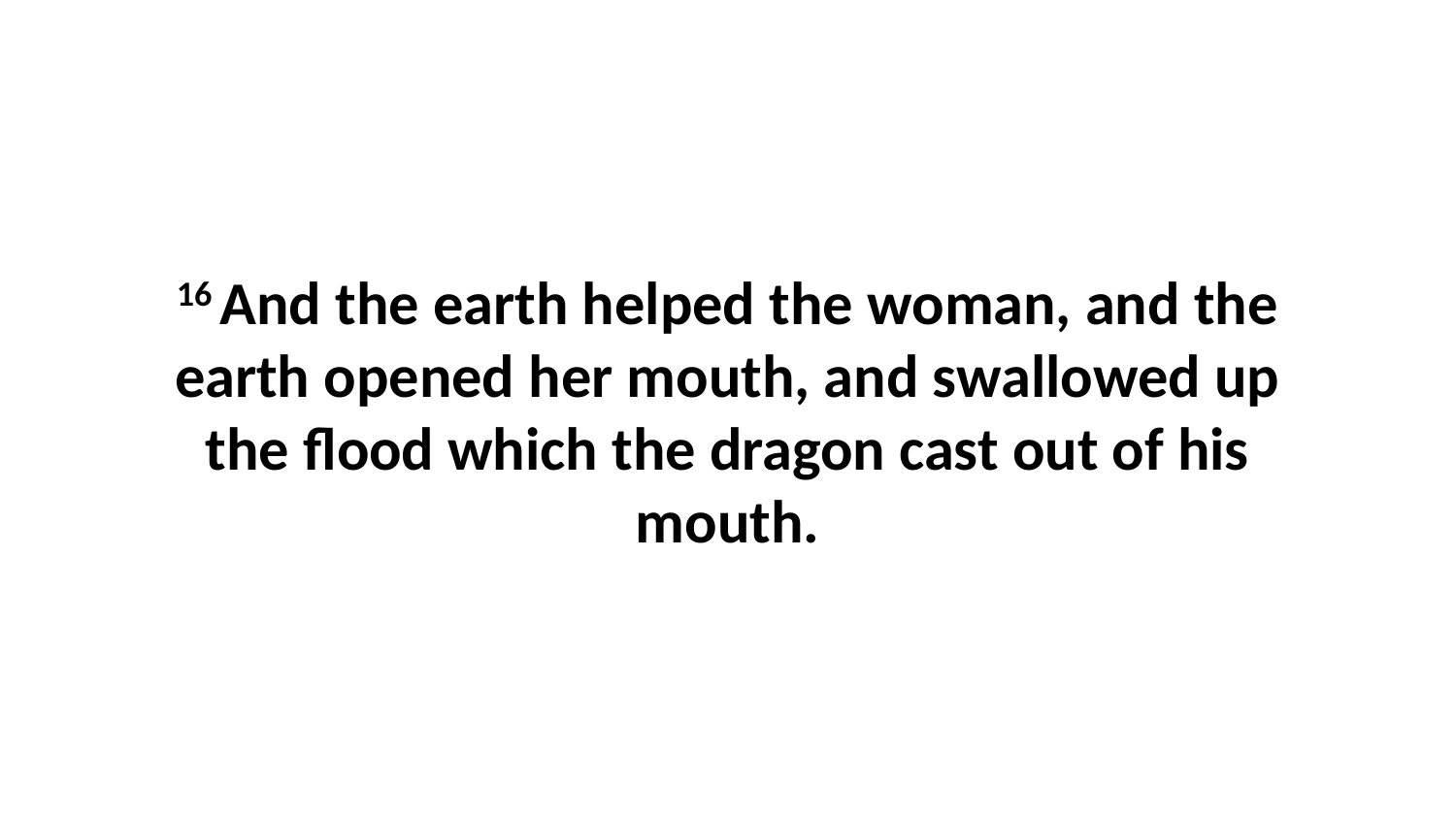

16 And the earth helped the woman, and the earth opened her mouth, and swallowed up the flood which the dragon cast out of his mouth.